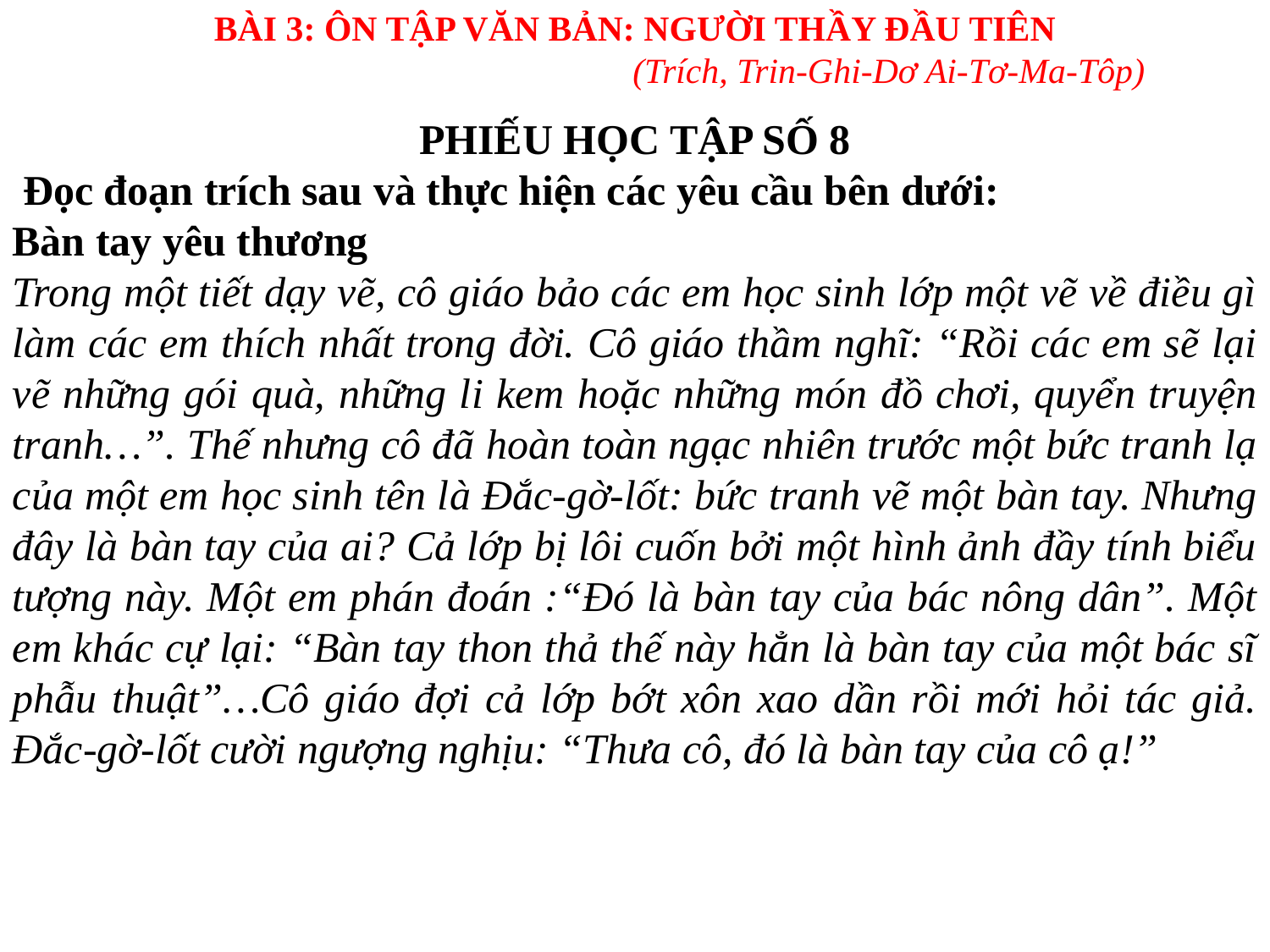

BÀI 3: ÔN TẬP VĂN BẢN: NGƯỜI THẦY ĐẦU TIÊN
				(Trích, Trin-Ghi-Dơ Ai-Tơ-Ma-Tôp)

PHIẾU HỌC TẬP SỐ 8
 Đọc đoạn trích sau và thực hiện các yêu cầu bên dưới:
Bàn tay yêu thương
Trong một tiết dạy vẽ, cô giáo bảo các em học sinh lớp một vẽ về điều gì làm các em thích nhất trong đời. Cô giáo thầm nghĩ: “Rồi các em sẽ lại vẽ những gói quà, những li kem hoặc những món đồ chơi, quyển truyện tranh…”. Thế nhưng cô đã hoàn toàn ngạc nhiên trước một bức tranh lạ của một em học sinh tên là Đắc-gờ-lốt: bức tranh vẽ một bàn tay. Nhưng đây là bàn tay của ai? Cả lớp bị lôi cuốn bởi một hình ảnh đầy tính biểu tượng này. Một em phán đoán :“Đó là bàn tay của bác nông dân”. Một em khác cự lại: “Bàn tay thon thả thế này hẳn là bàn tay của một bác sĩ phẫu thuật”…Cô giáo đợi cả lớp bớt xôn xao dần rồi mới hỏi tác giả. Đắc-gờ-lốt cười ngượng nghịu: “Thưa cô, đó là bàn tay của cô ạ!”